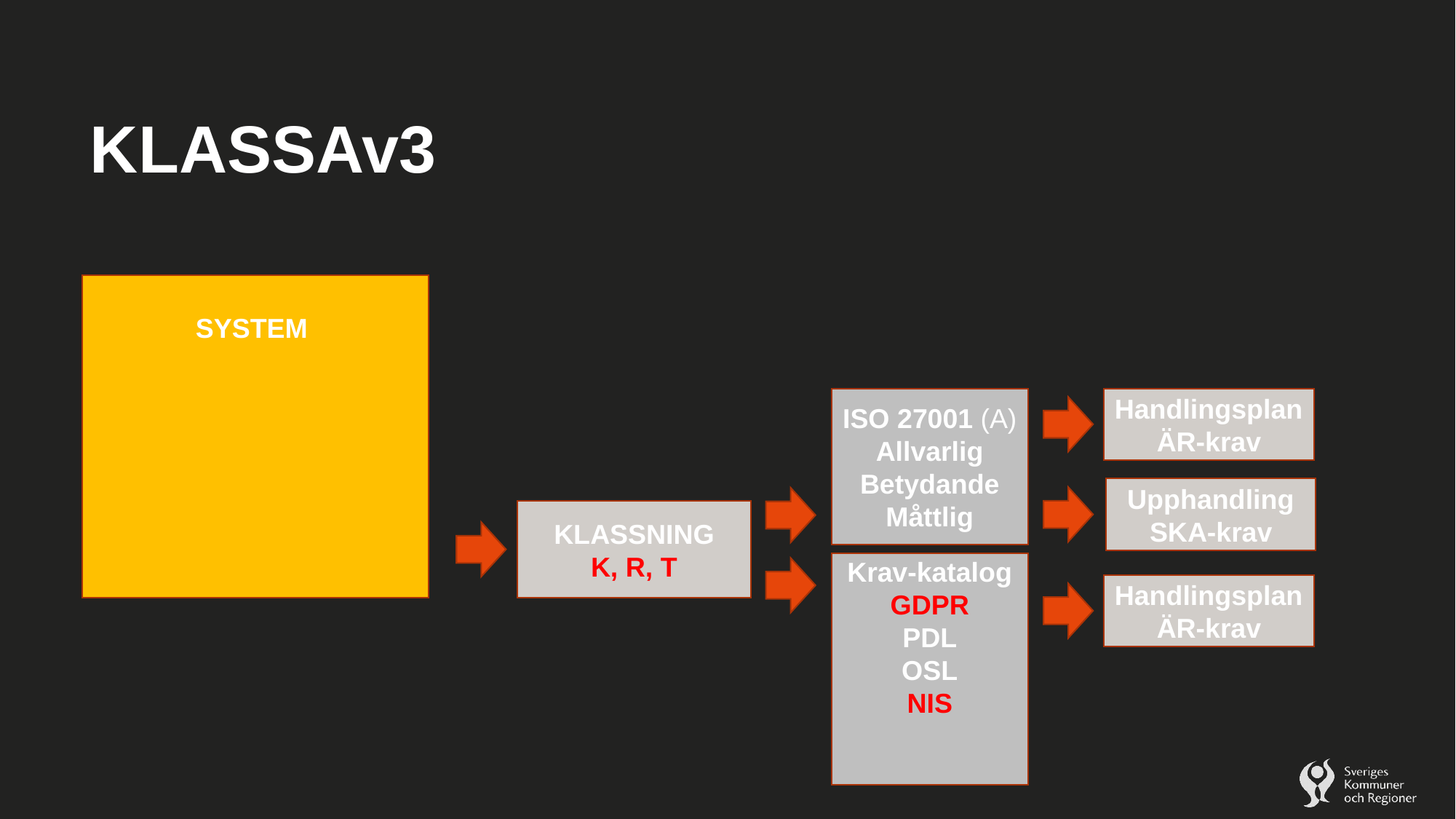

# KLASSAv3
SYSTEM

Handlingsplan
ÄR-krav
ISO 27001 (A)
Allvarlig
Betydande
Måttlig

Upphandling
SKA-krav

KLASSNING
K, R, T

Krav-katalog
GDPR
PDL
OSL
NIS

Handlingsplan
ÄR-krav